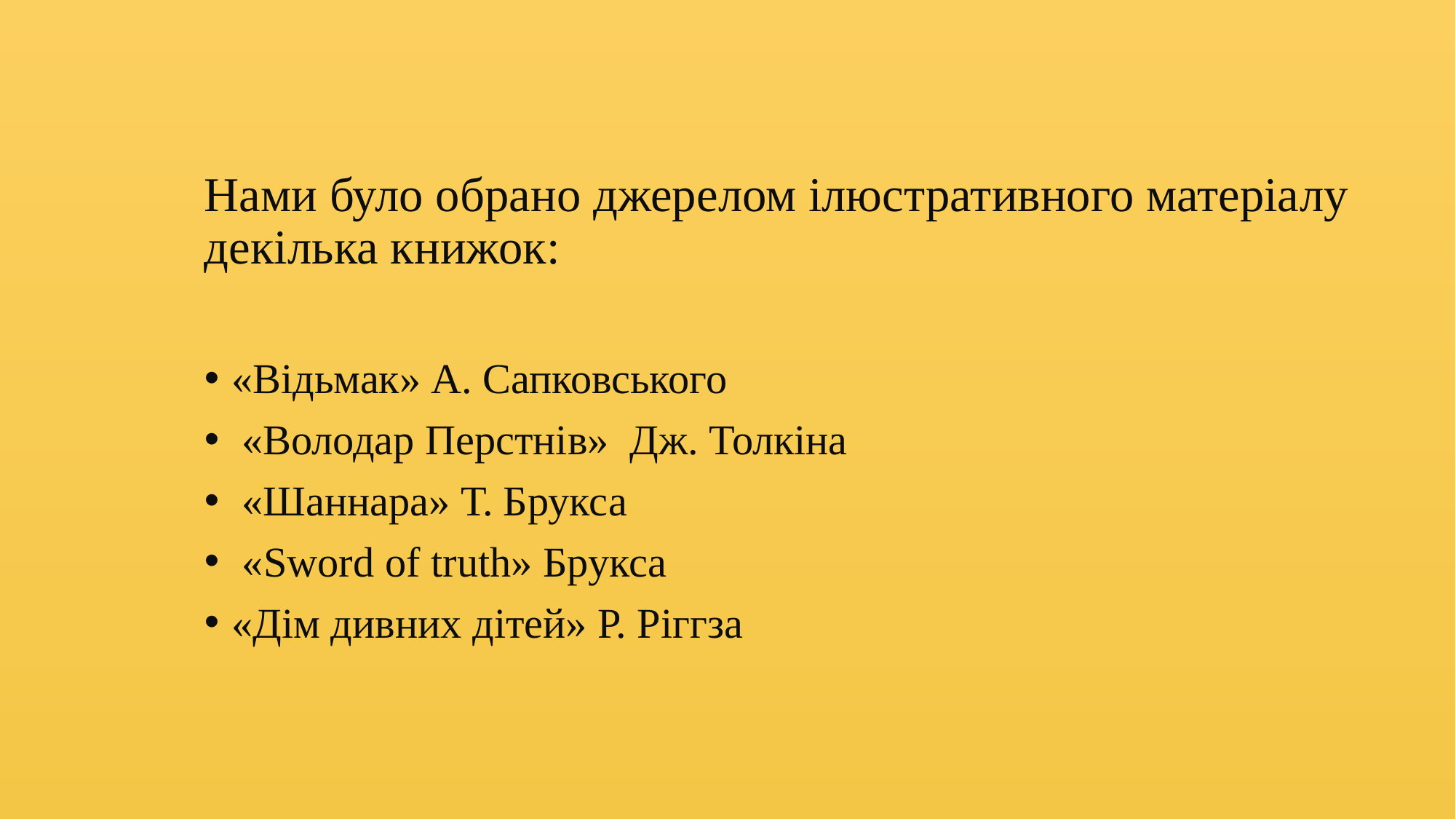

Нами було обрано джерелом ілюстративного матеріалу декілька книжок:

«Відьмак» А. Сапковського
 «Володар Перстнів»  Дж. Толкіна
 «Шаннара» Т. Брукса
 «Sword of truth» Брукса
«Дім дивних дітей» Р. Ріггза